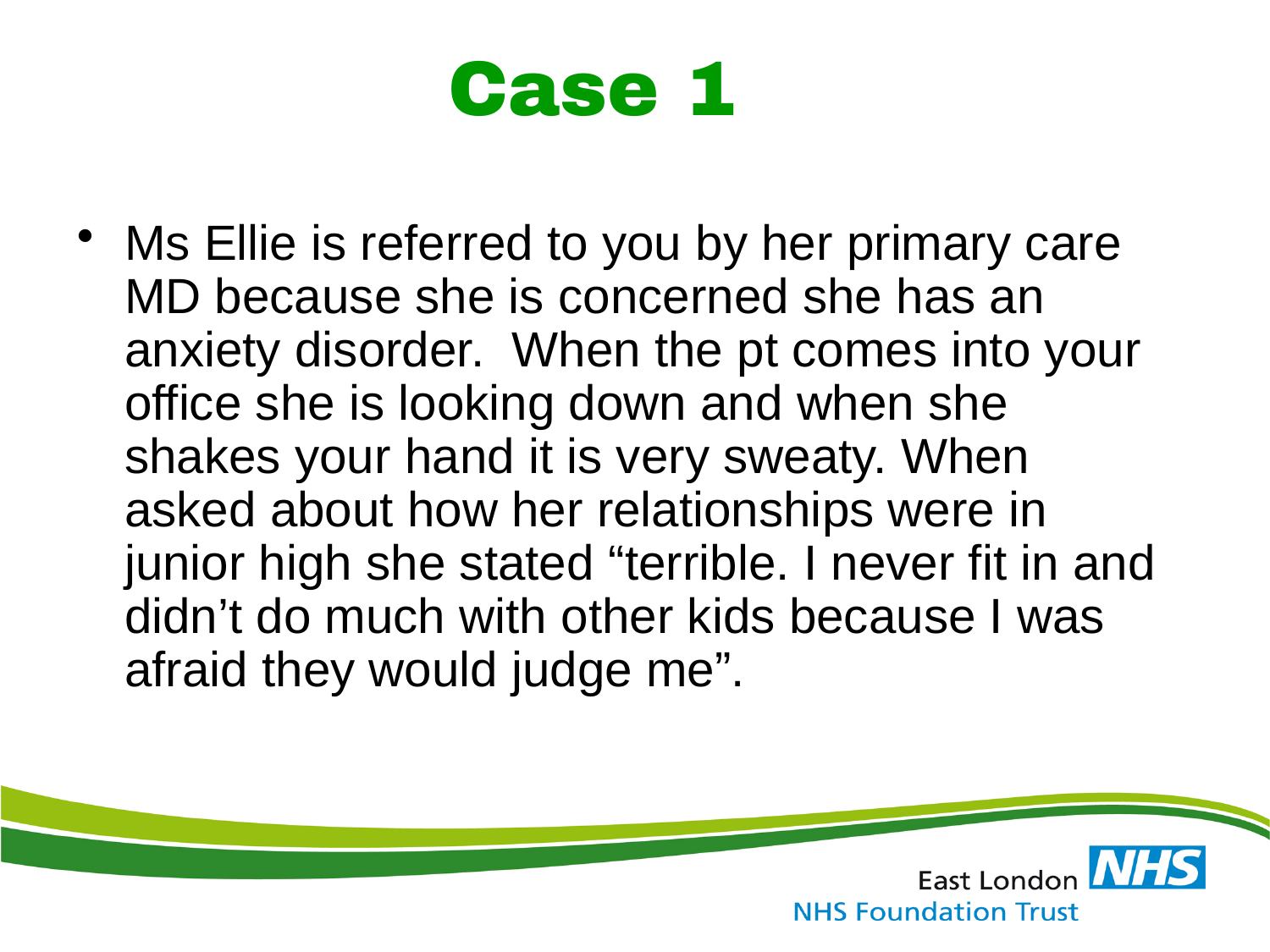

Case 1
Ms Ellie is referred to you by her primary care MD because she is concerned she has an anxiety disorder.  When the pt comes into your office she is looking down and when she shakes your hand it is very sweaty. When asked about how her relationships were in junior high she stated “terrible. I never fit in and didn’t do much with other kids because I was afraid they would judge me”.